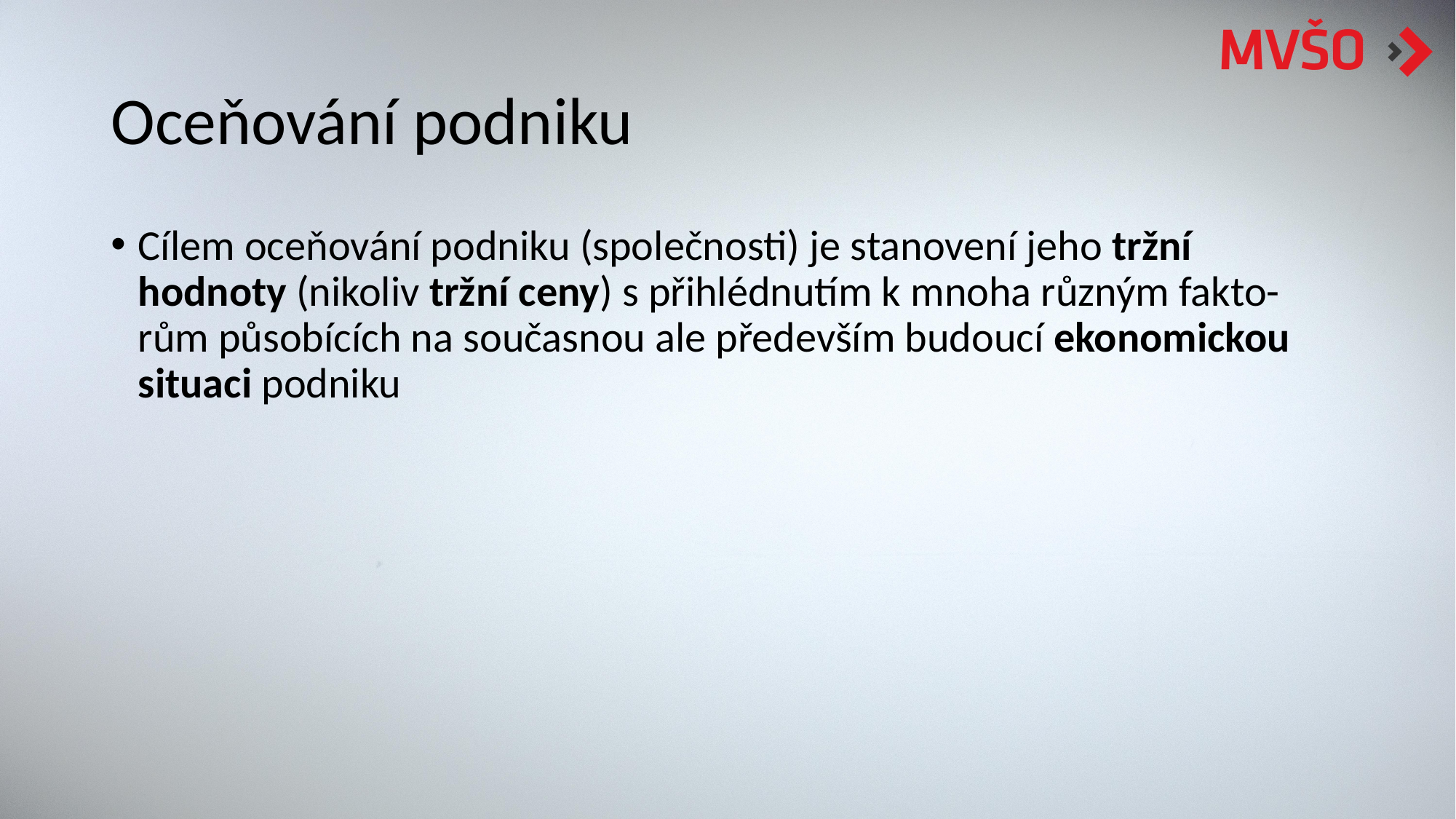

# Oceňování podniku
Cílem oceňování podniku (společnosti) je stanovení jeho tržní hodnoty (nikoliv tržní ceny) s přihlédnutím k mnoha různým fakto-rům působících na současnou ale především budoucí ekonomickou situaci podniku